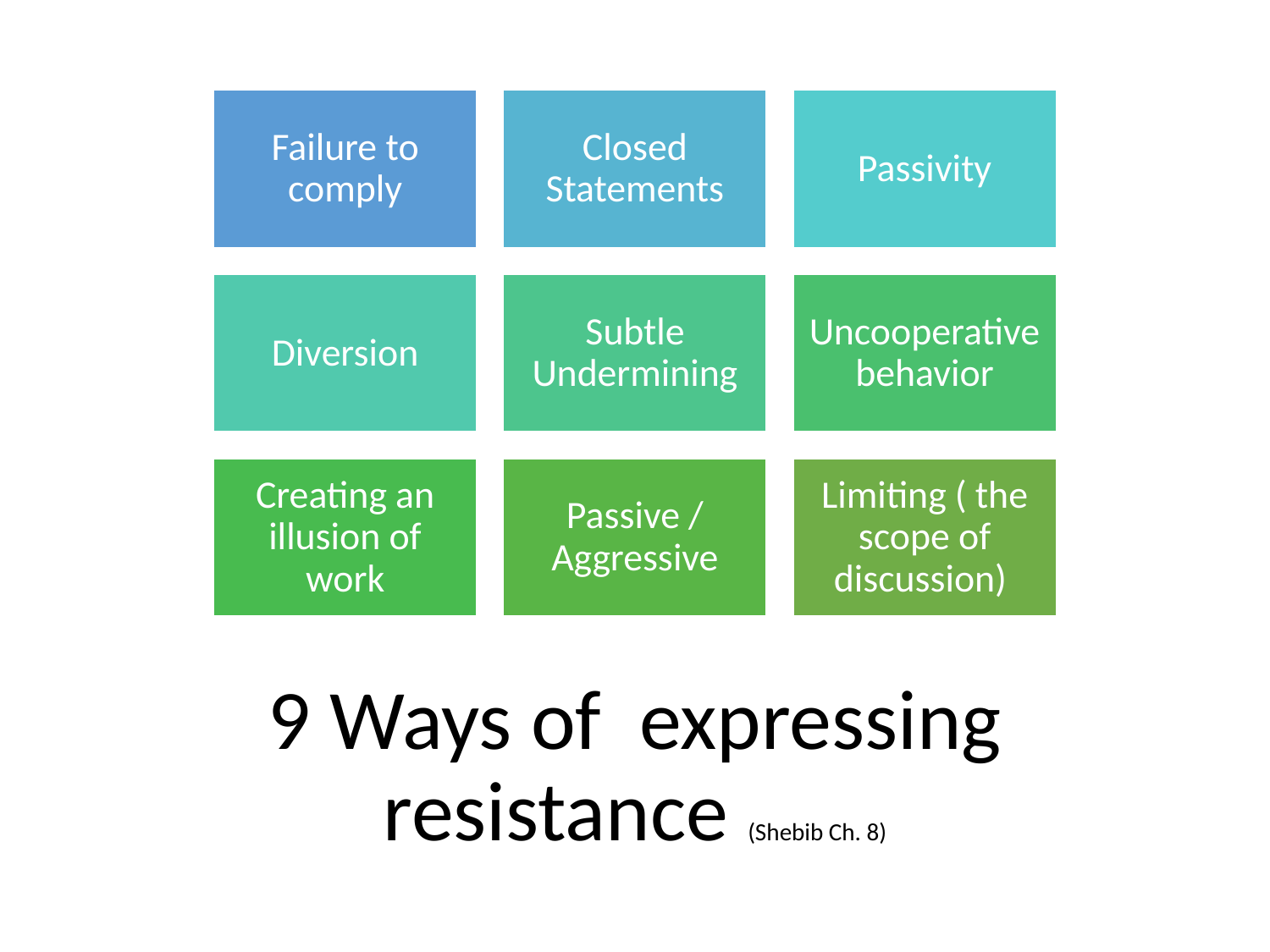

Failure to comply
Closed Statements
Passivity
Diversion
Subtle Undermining
Uncooperative behavior
Creating an illusion of work
Passive / Aggressive
Limiting ( the scope of discussion)
# 9 Ways of  expressing resistance (Shebib Ch. 8)